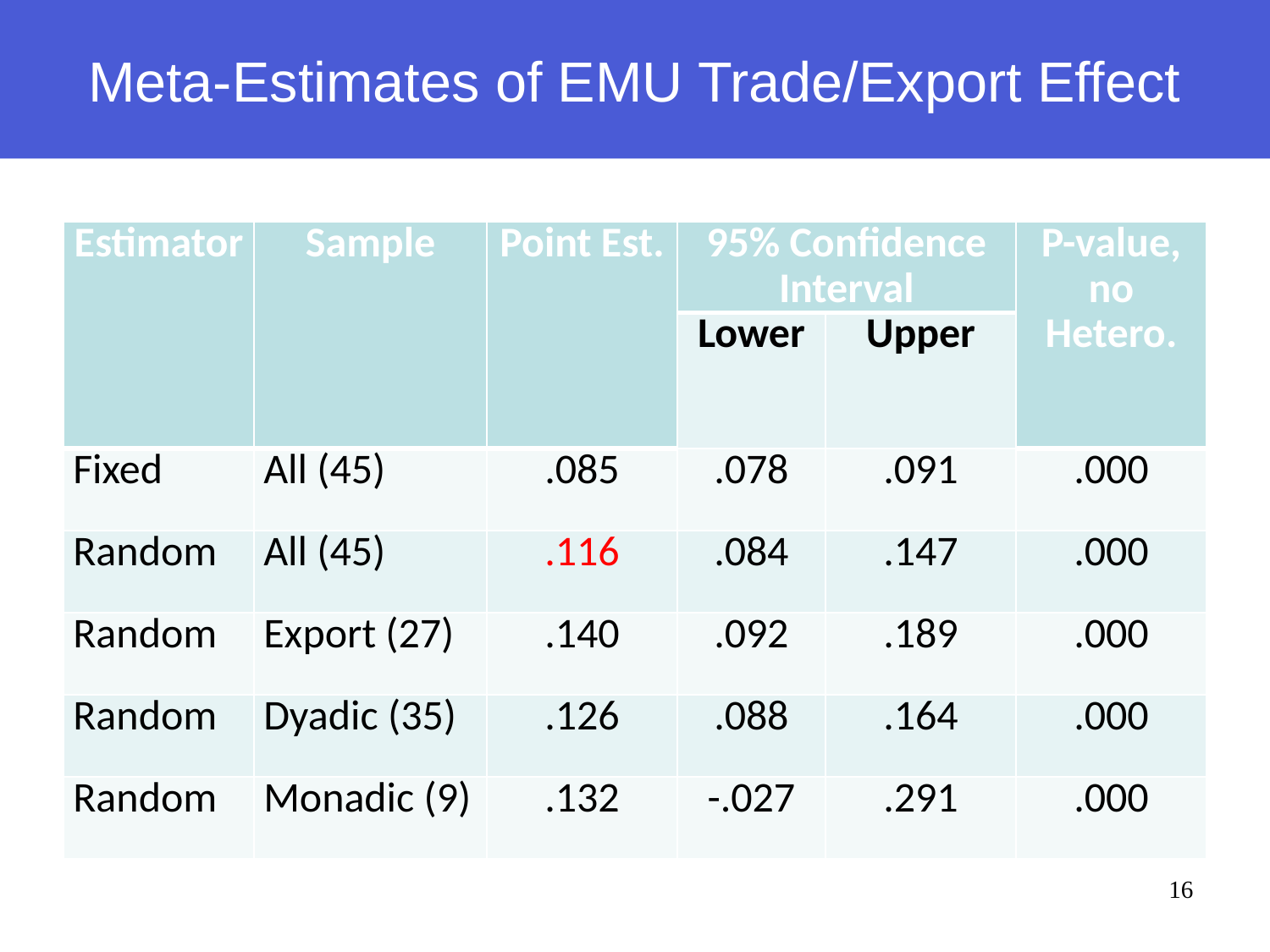

# Meta-Estimates of EMU Trade/Export Effect
| Estimator | Sample | Point Est. | 95% Confidence Interval |  | P-value, no Hetero. |
| --- | --- | --- | --- | --- | --- |
|  |  |  | Lower | Upper |  |
| Fixed | All (45) | .085 | .078 | .091 | .000 |
| Random | All (45) | .116 | .084 | .147 | .000 |
| Random | Export (27) | .140 | .092 | .189 | .000 |
| Random | Dyadic (35) | .126 | .088 | .164 | .000 |
| Random | Monadic (9) | .132 | -.027 | .291 | .000 |
16